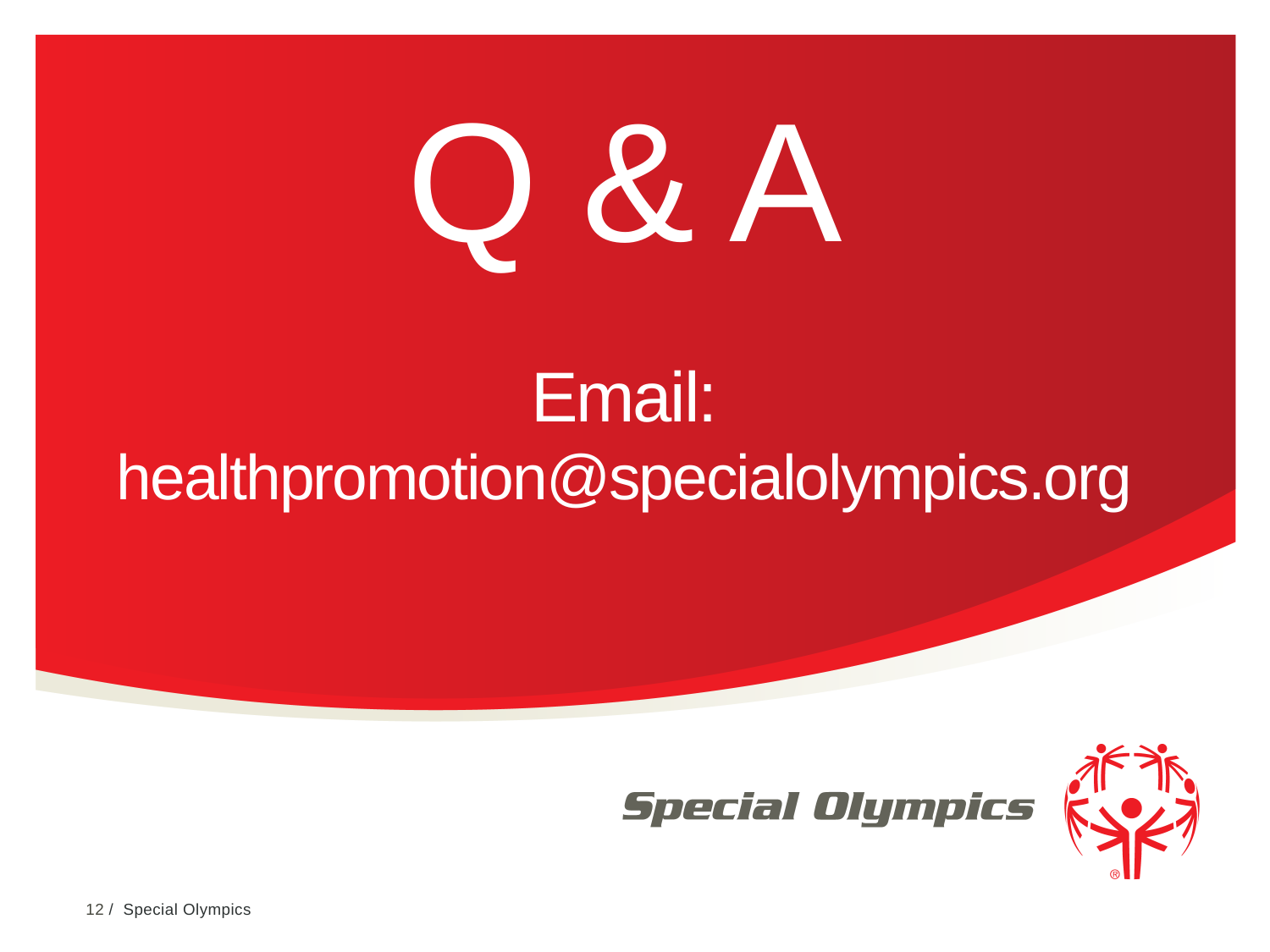

# Q & A Email: healthpromotion@specialolympics.org
12 /  Special Olympics